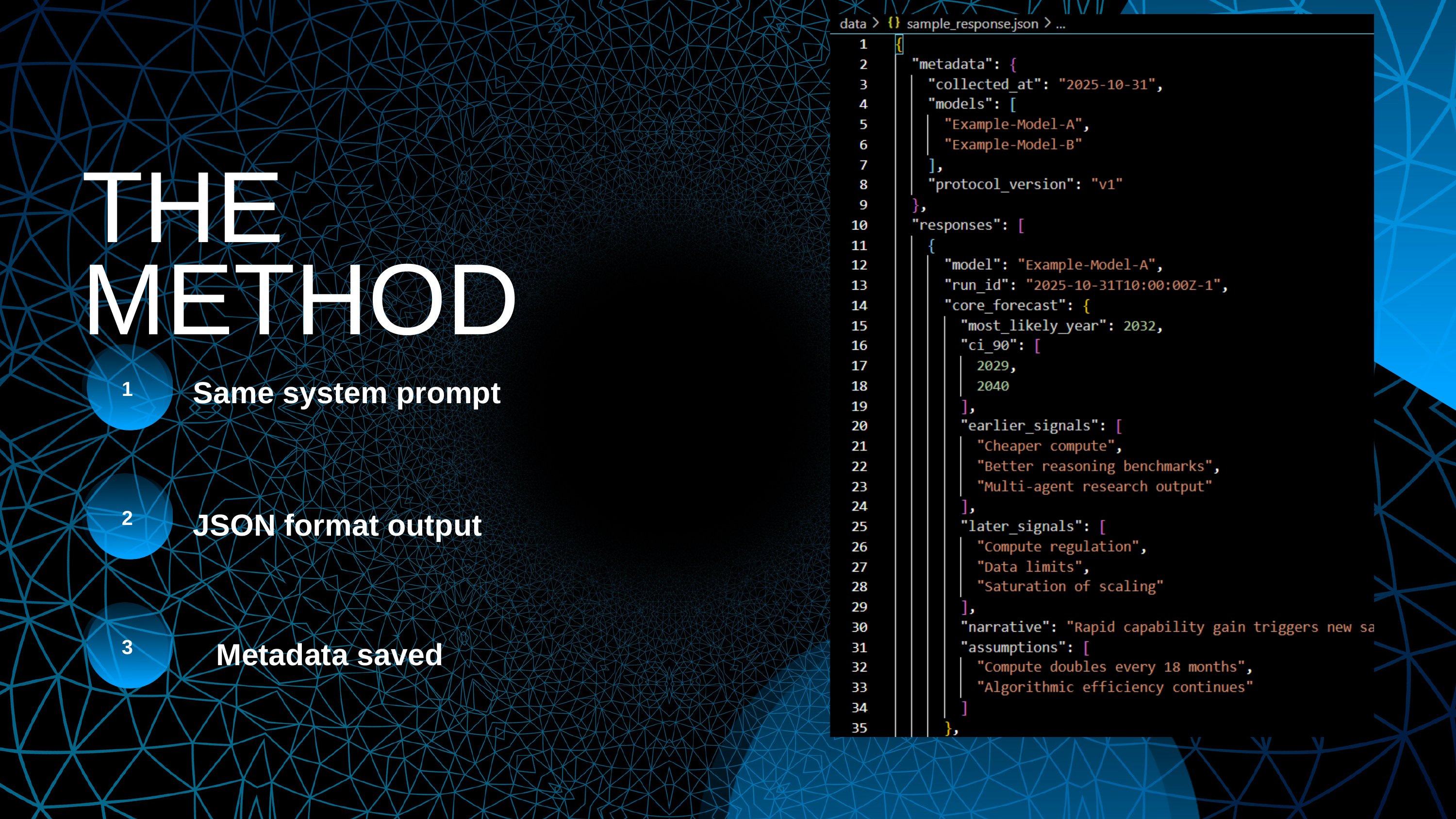

THE METHOD

Same system prompt

1

JSON format output

2

Metadata saved

3